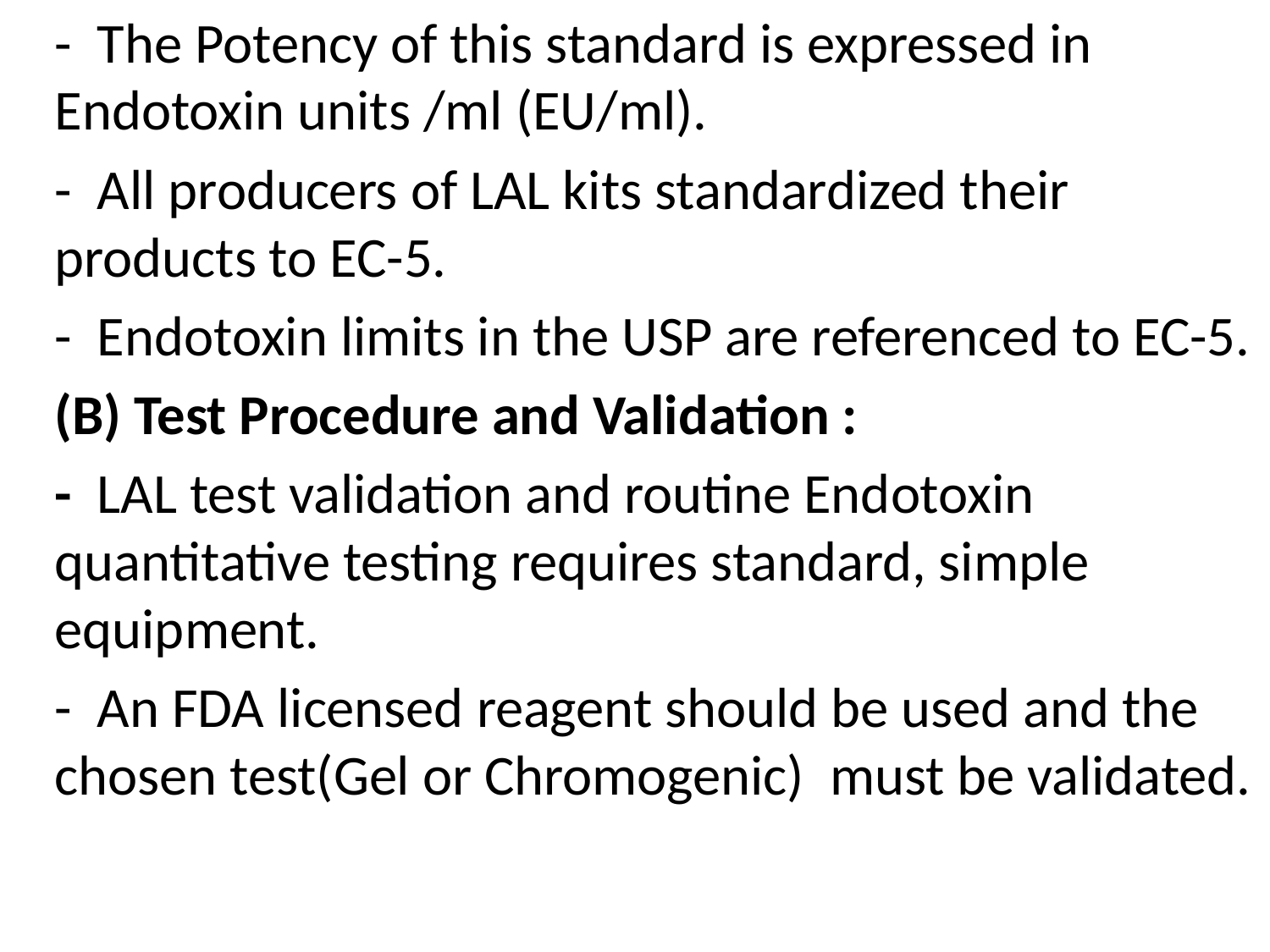

-  The Potency of this standard is expressed in Endotoxin units /ml (EU/ml).
	-  All producers of LAL kits standardized their products to EC-5.
	-  Endotoxin limits in the USP are referenced to EC-5.
	(B) Test Procedure and Validation :
	-  LAL test validation and routine Endotoxin quantitative testing requires standard, simple equipment.
	-  An FDA licensed reagent should be used and the chosen test(Gel or Chromogenic)  must be validated.